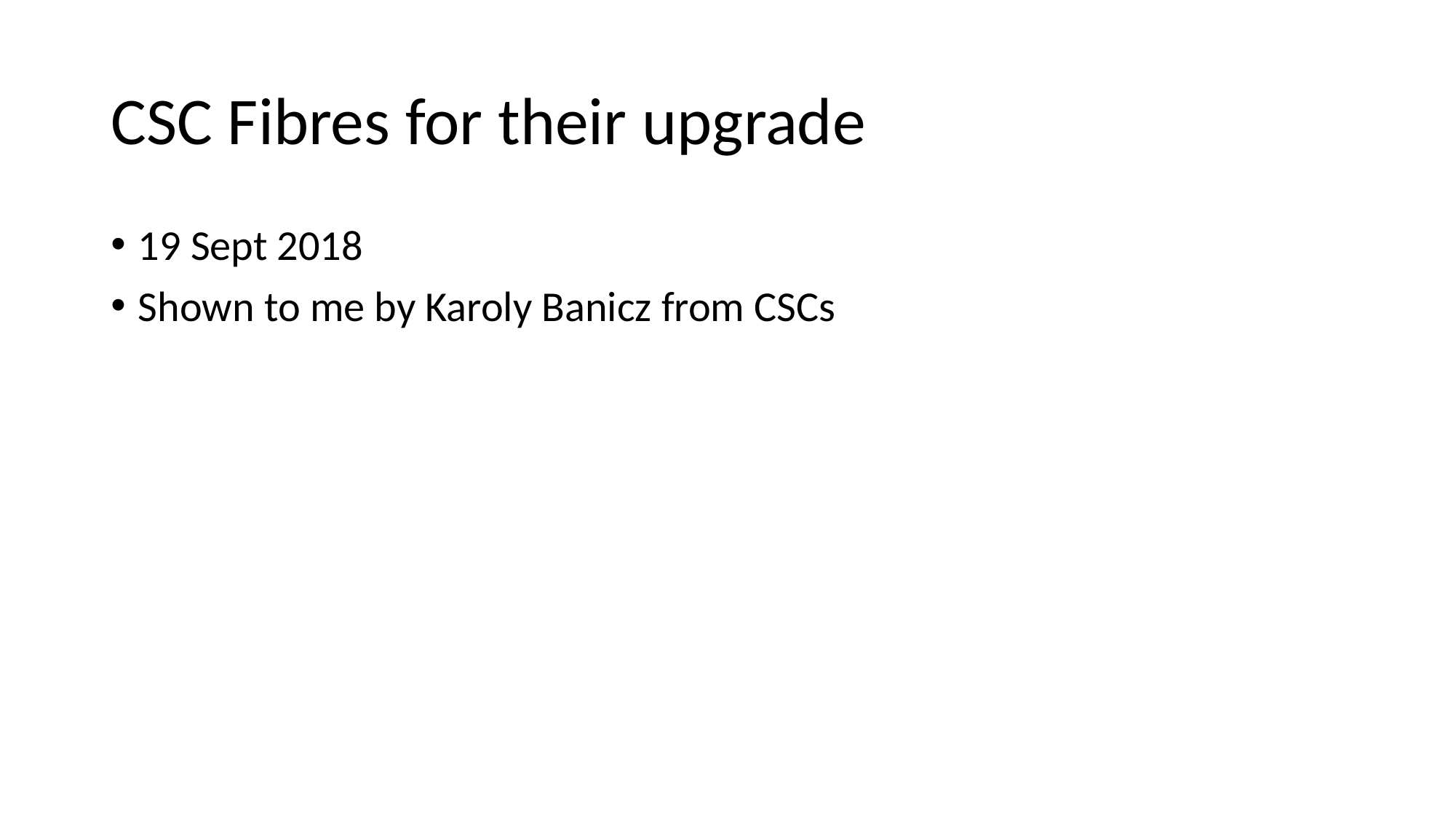

# CSC Fibres for their upgrade
19 Sept 2018
Shown to me by Karoly Banicz from CSCs